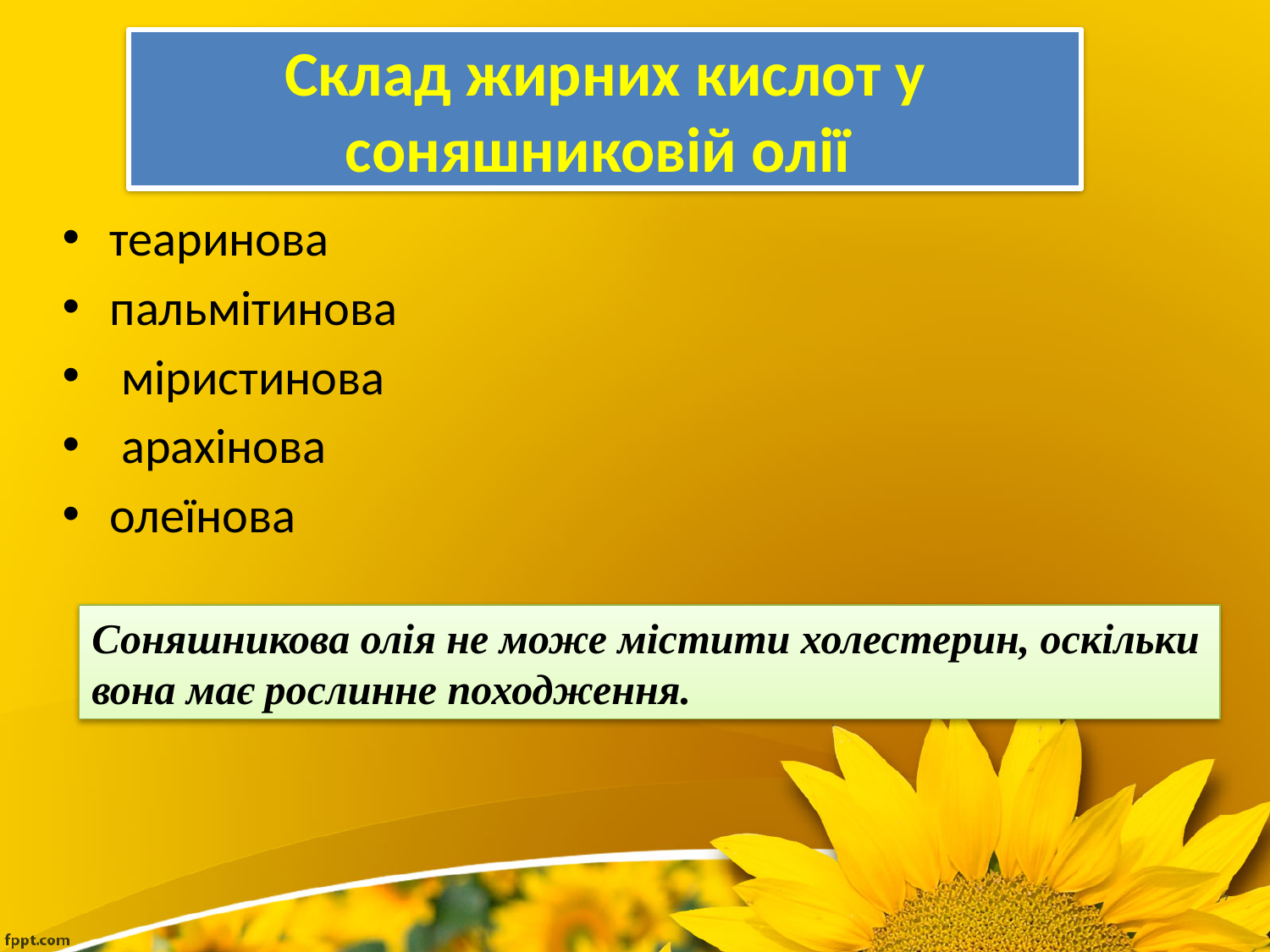

# Склад жирних кислот y соняшниковій олії
теаринова
пальмітинова
 міристинова
 арахінова
олеїнова
Соняшникова олія не може містити холестерин, оскільки вона має рослинне походження.